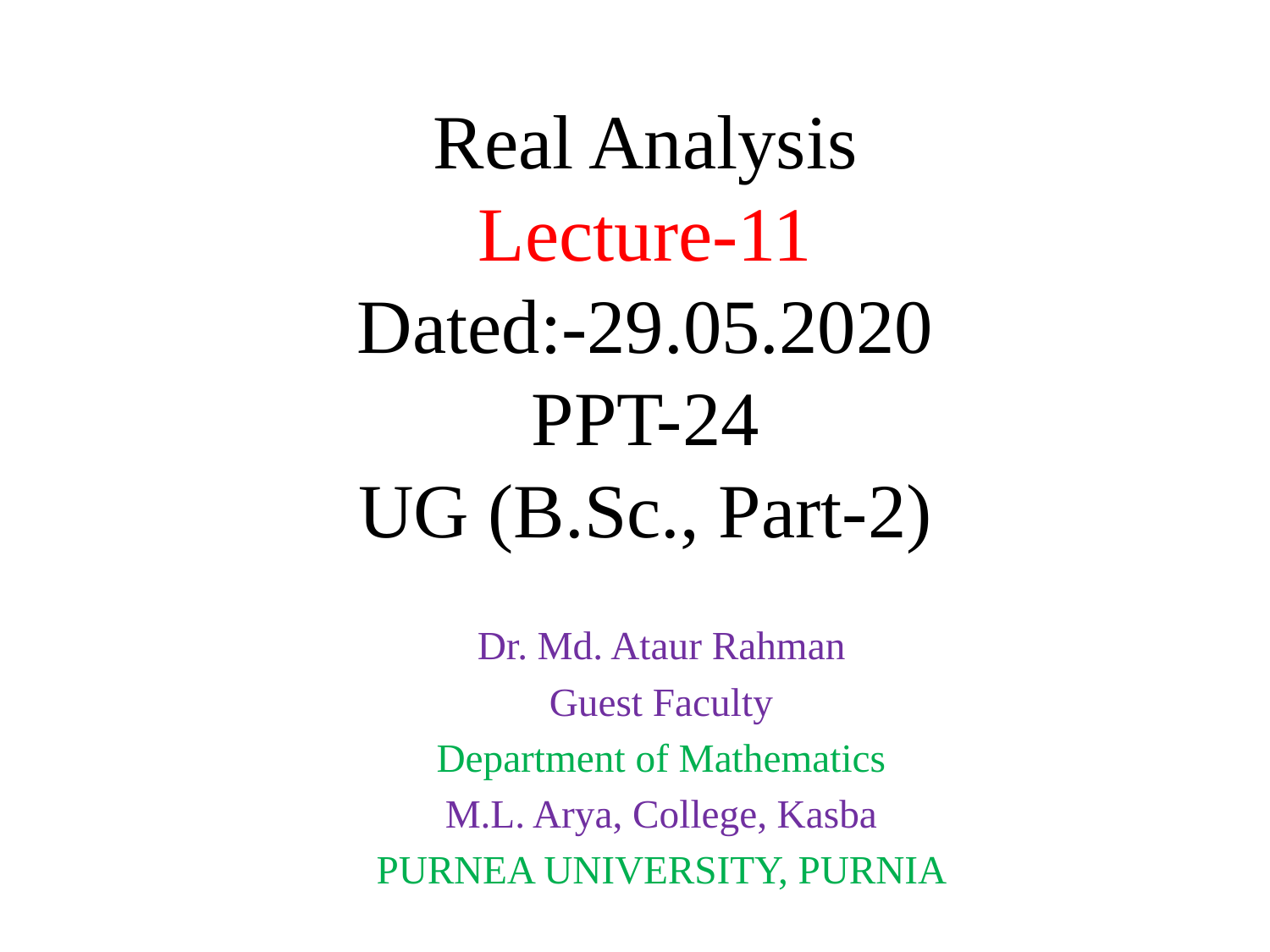

# Real Analysis Lecture-11 Dated:-29.05.2020 PPT-24 UG (B.Sc., Part-2)
Dr. Md. Ataur Rahman
Guest Faculty
Department of Mathematics
M.L. Arya, College, Kasba
PURNEA UNIVERSITY, PURNIA